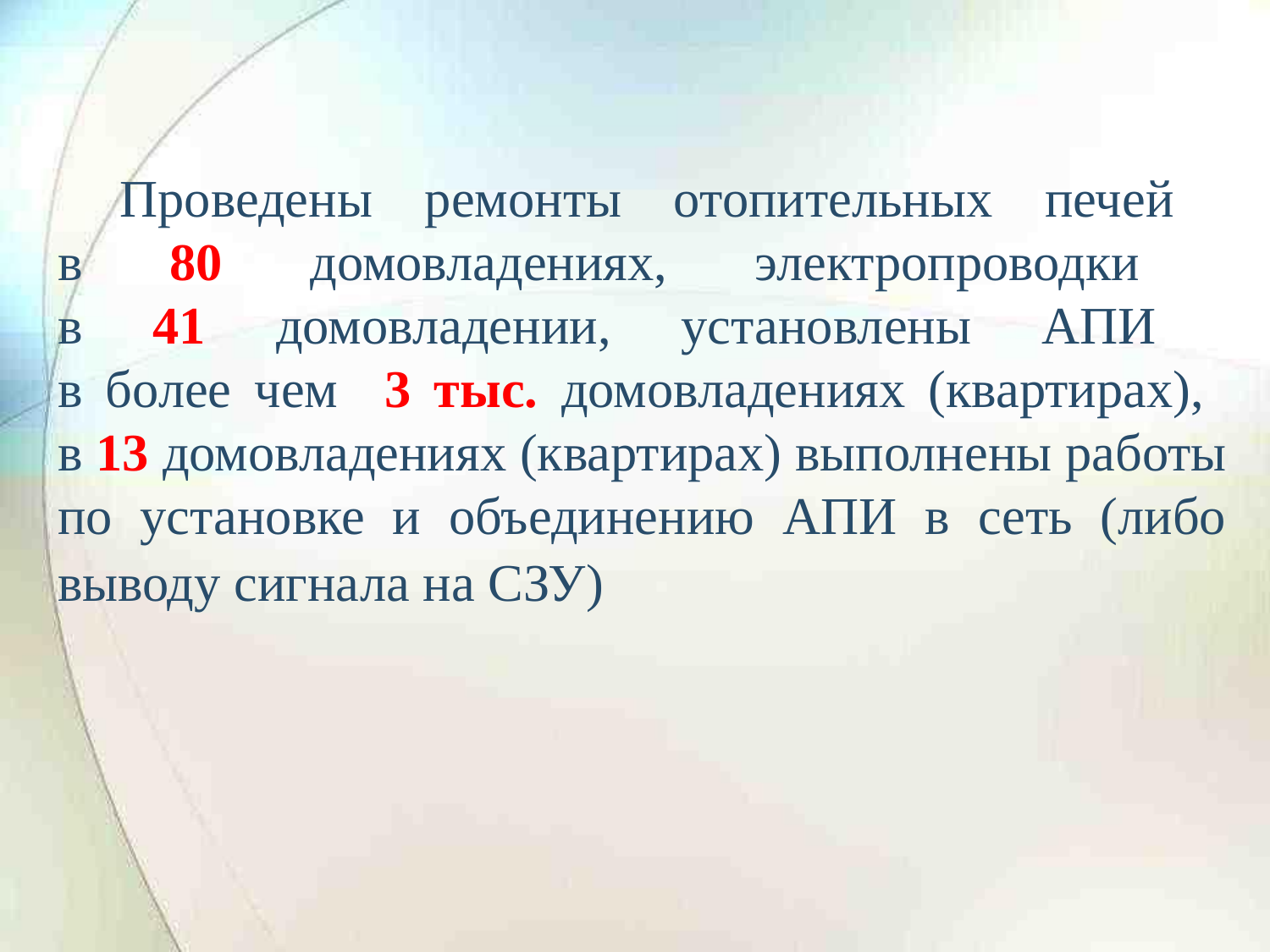

# Проведены ремонты отопительных печей в 80 домовладениях, электропроводки в 41 домовладении, установлены АПИ в более чем  3 тыс. домовладениях (квартирах), в 13 домовладениях (квартирах) выполнены работы по установке и объединению АПИ в сеть (либо выводу сигнала на СЗУ)